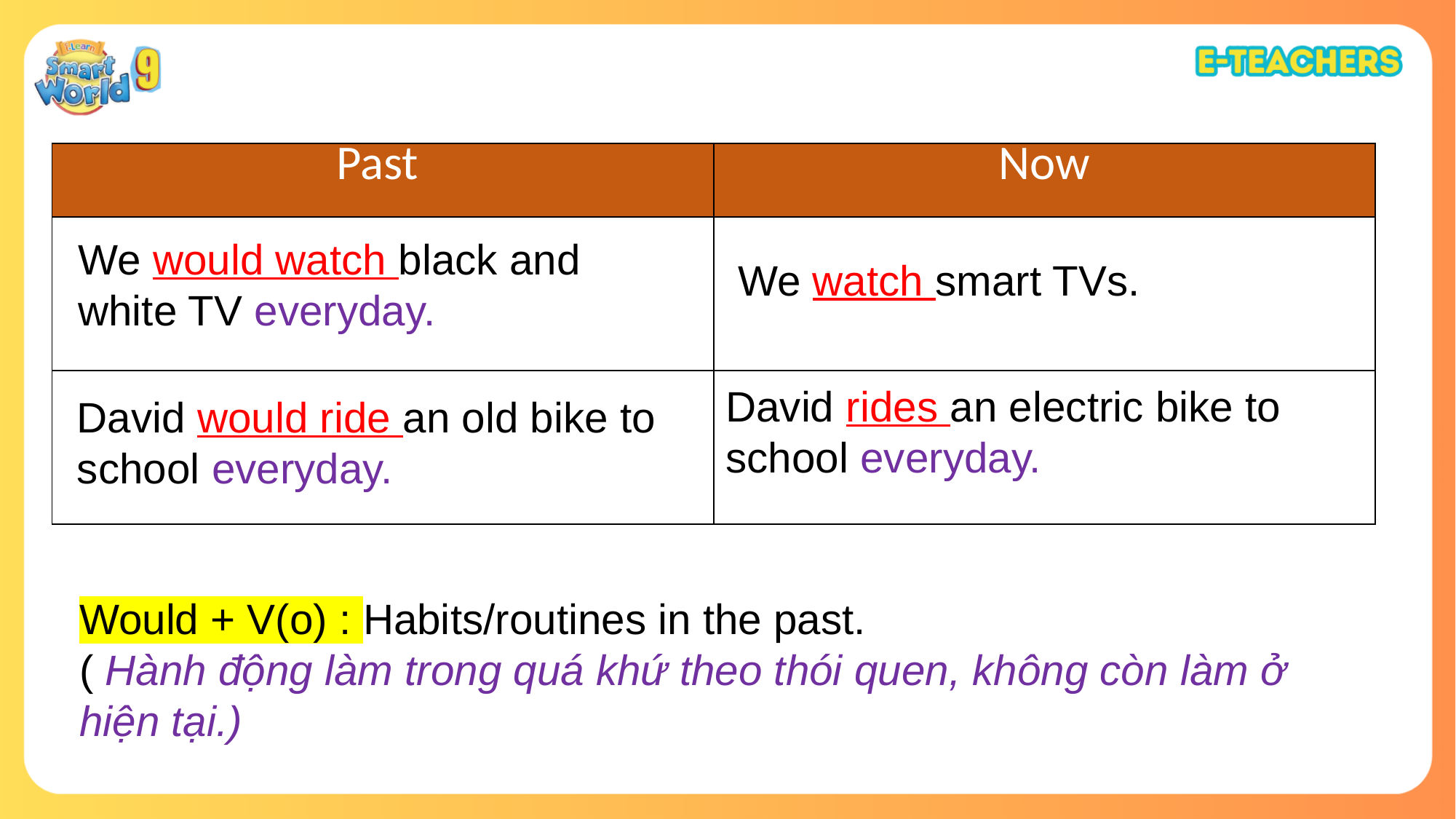

| Past | Now |
| --- | --- |
|  |  |
|  |  |
We would watch black and white TV everyday.
We watch smart TVs.
David rides an electric bike to school everyday.
David would ride an old bike to school everyday.
Would + V(o) : Habits/routines in the past.
( Hành động làm trong quá khứ theo thói quen, không còn làm ở hiện tại.)